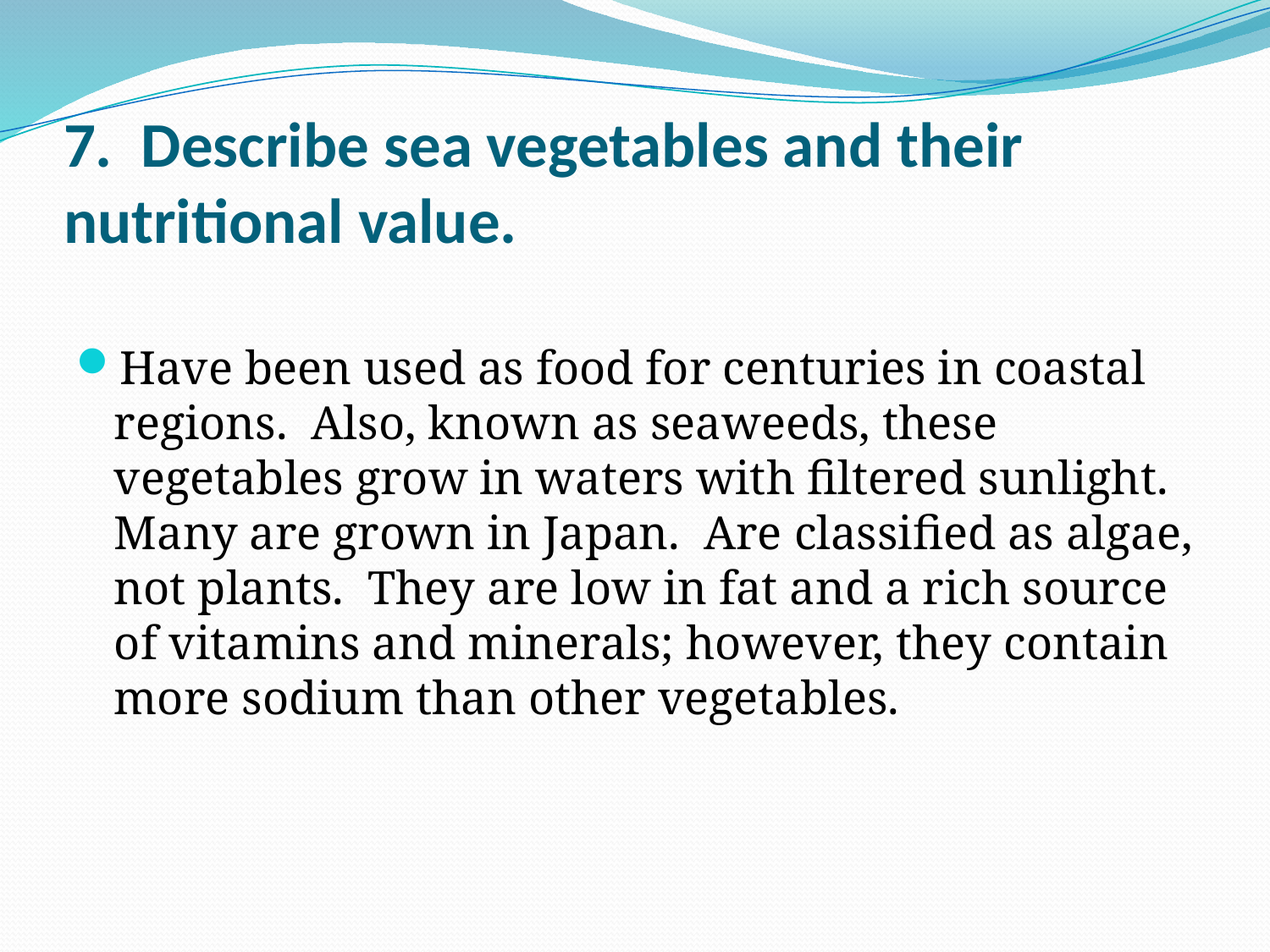

# 7.  Describe sea vegetables and their nutritional value.

Have been used as food for centuries in coastal regions.  Also, known as seaweeds, these vegetables grow in waters with filtered sunlight.  Many are grown in Japan.  Are classified as algae, not plants.  They are low in fat and a rich source of vitamins and minerals; however, they contain more sodium than other vegetables.